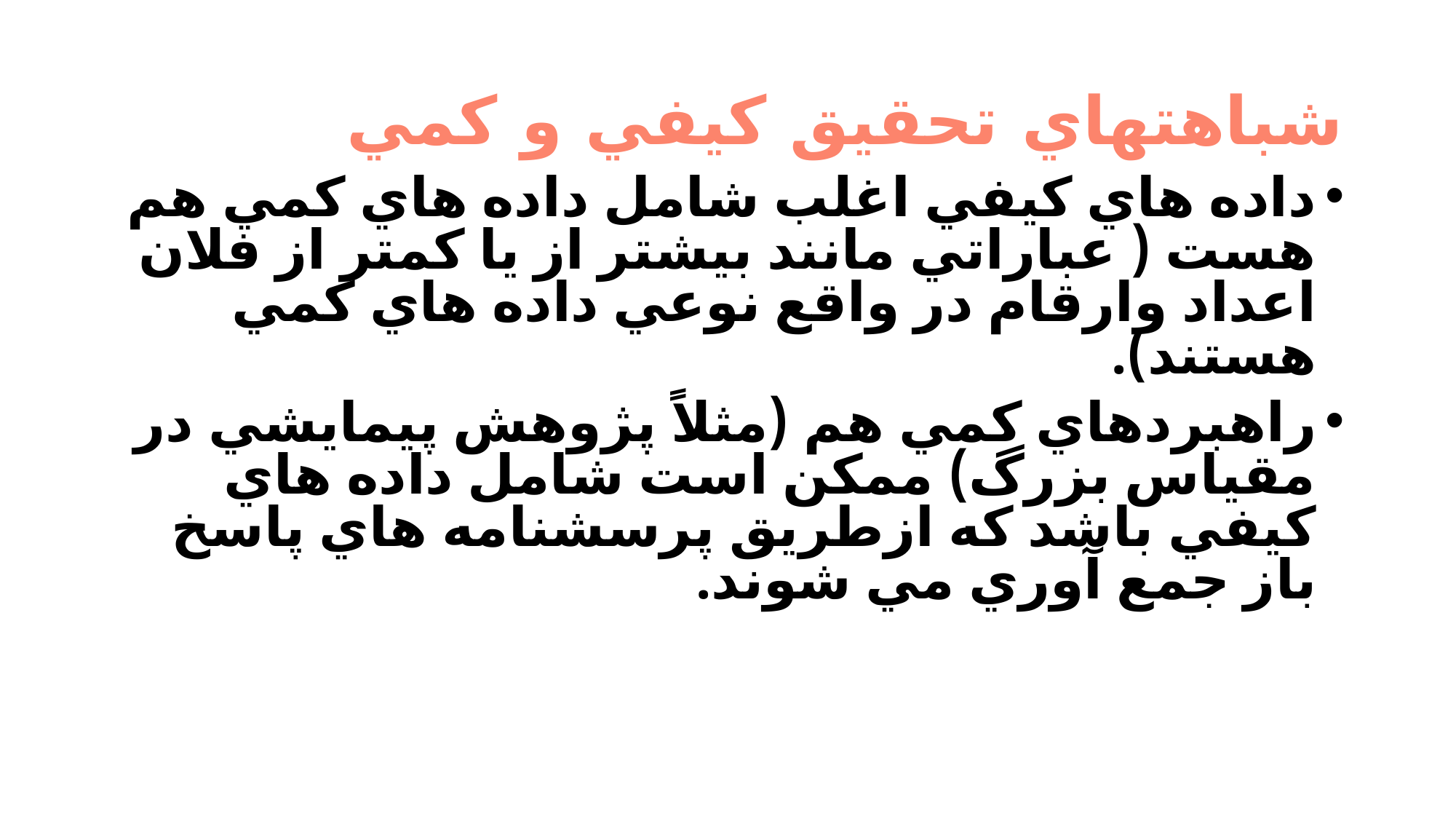

# شباهتهاي تحقيق كيفي و كمي
داده هاي كيفي اغلب شامل داده هاي كمي هم هست ( عباراتي مانند بيشتر از يا كمتر از فلان اعداد وارقام در واقع نوعي داده هاي كمي هستند).
راهبردهاي كمي هم (مثلاً پژوهش پيمايشي در مقياس بزرگ) ممكن است شامل داده هاي كيفي باشد كه ازطريق پرسشنامه هاي پاسخ باز جمع آوري مي شوند.